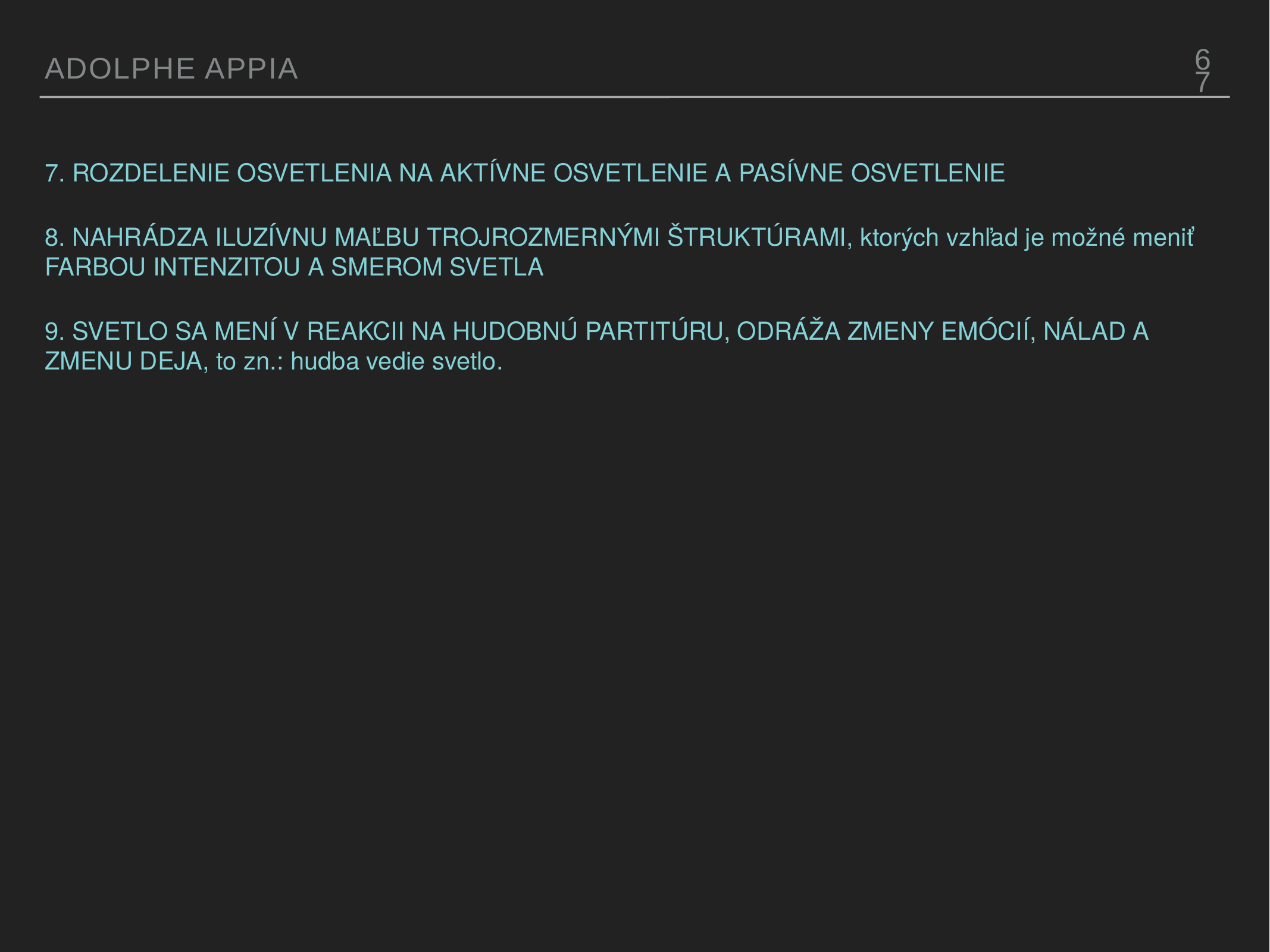

67
ADOLPHE APPIA
7. ROZDELENIE OSVETLENIA NA AKTÍVNE OSVETLENIE A PASÍVNE OSVETLENIE
8. NAHRÁDZA ILUZÍVNU MAĽBU TROJROZMERNÝMI ŠTRUKTÚRAMI, ktorých vzhľad je možné meniť FARBOU INTENZITOU A SMEROM SVETLA
9. SVETLO SA MENÍ V REAKCII NA HUDOBNÚ PARTITÚRU, ODRÁŽA ZMENY EMÓCIÍ, NÁLAD A ZMENU DEJA, to zn.: hudba vedie svetlo.